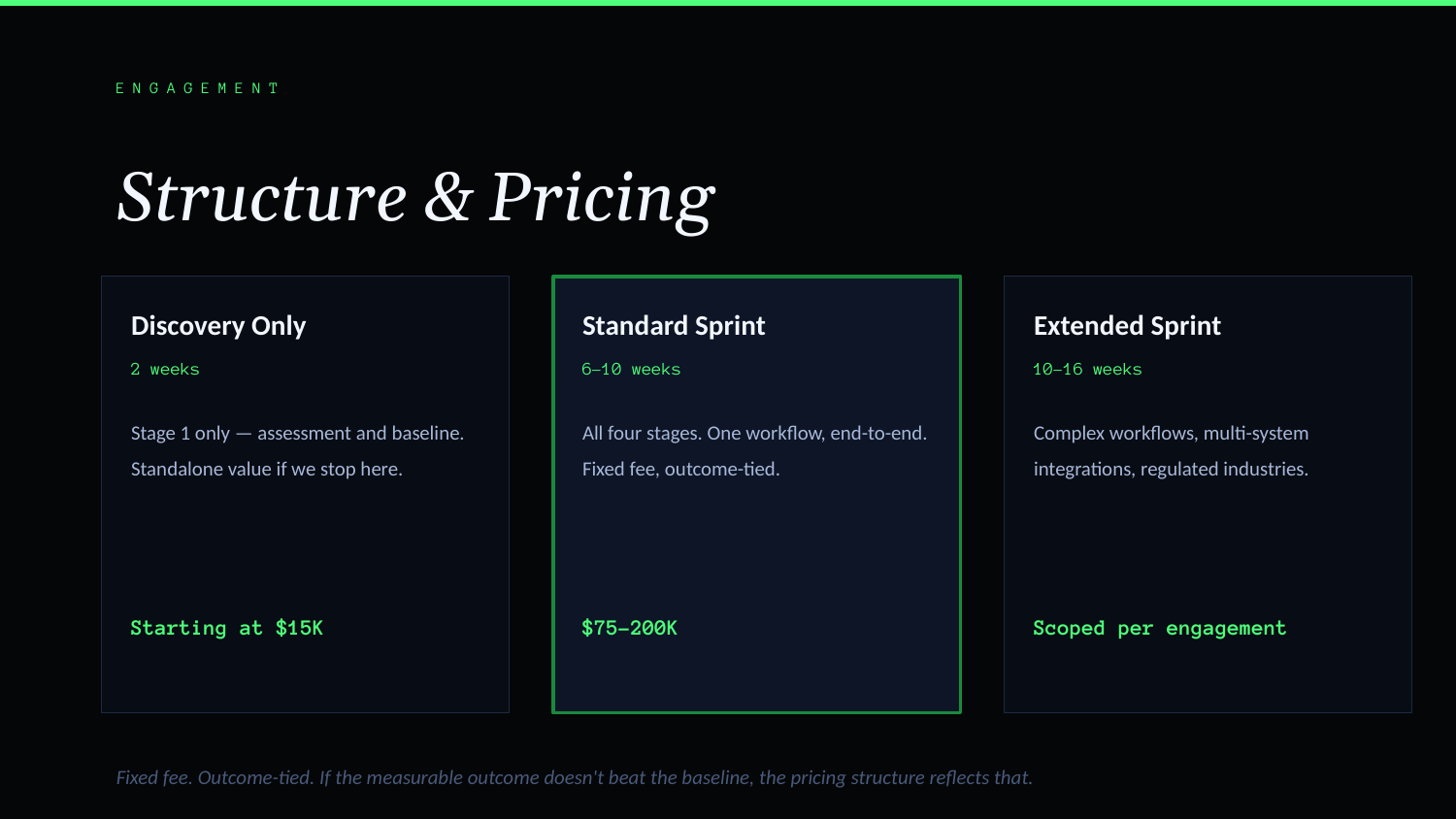

ENGAGEMENT
Structure & Pricing

Discovery Only
Standard Sprint
Extended Sprint
2 weeks
6–10 weeks
10–16 weeks
Stage 1 only — assessment and baseline. Standalone value if we stop here.
All four stages. One workflow, end-to-end. Fixed fee, outcome-tied.
Complex workflows, multi-system integrations, regulated industries.
Starting at $15K
$75–200K
Scoped per engagement
Fixed fee. Outcome-tied. If the measurable outcome doesn't beat the baseline, the pricing structure reflects that.